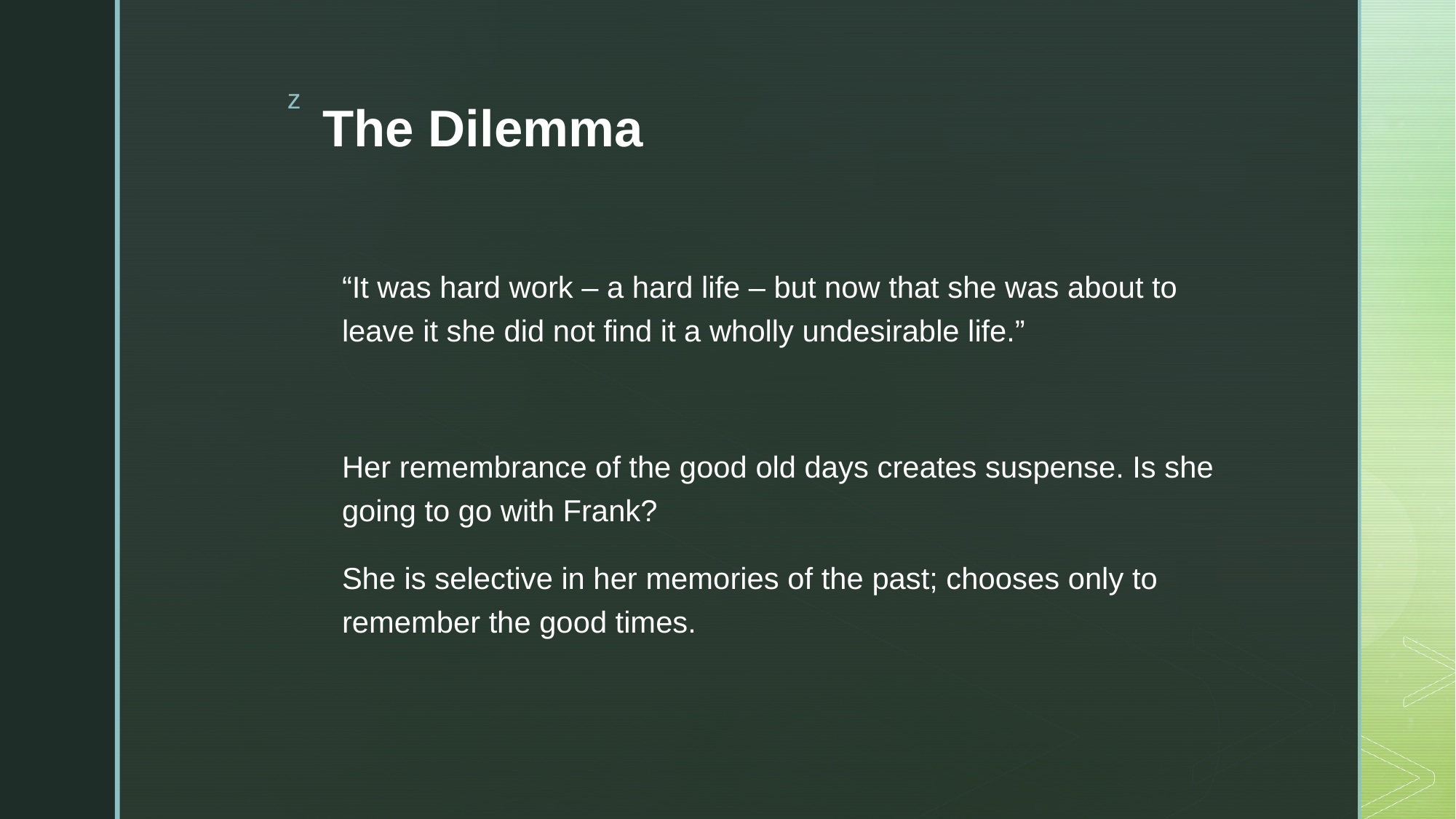

# The Dilemma
“It was hard work – a hard life – but now that she was about to leave it she did not find it a wholly undesirable life.”

Her remembrance of the good old days creates suspense. Is she going to go with Frank?
She is selective in her memories of the past; chooses only to remember the good times.